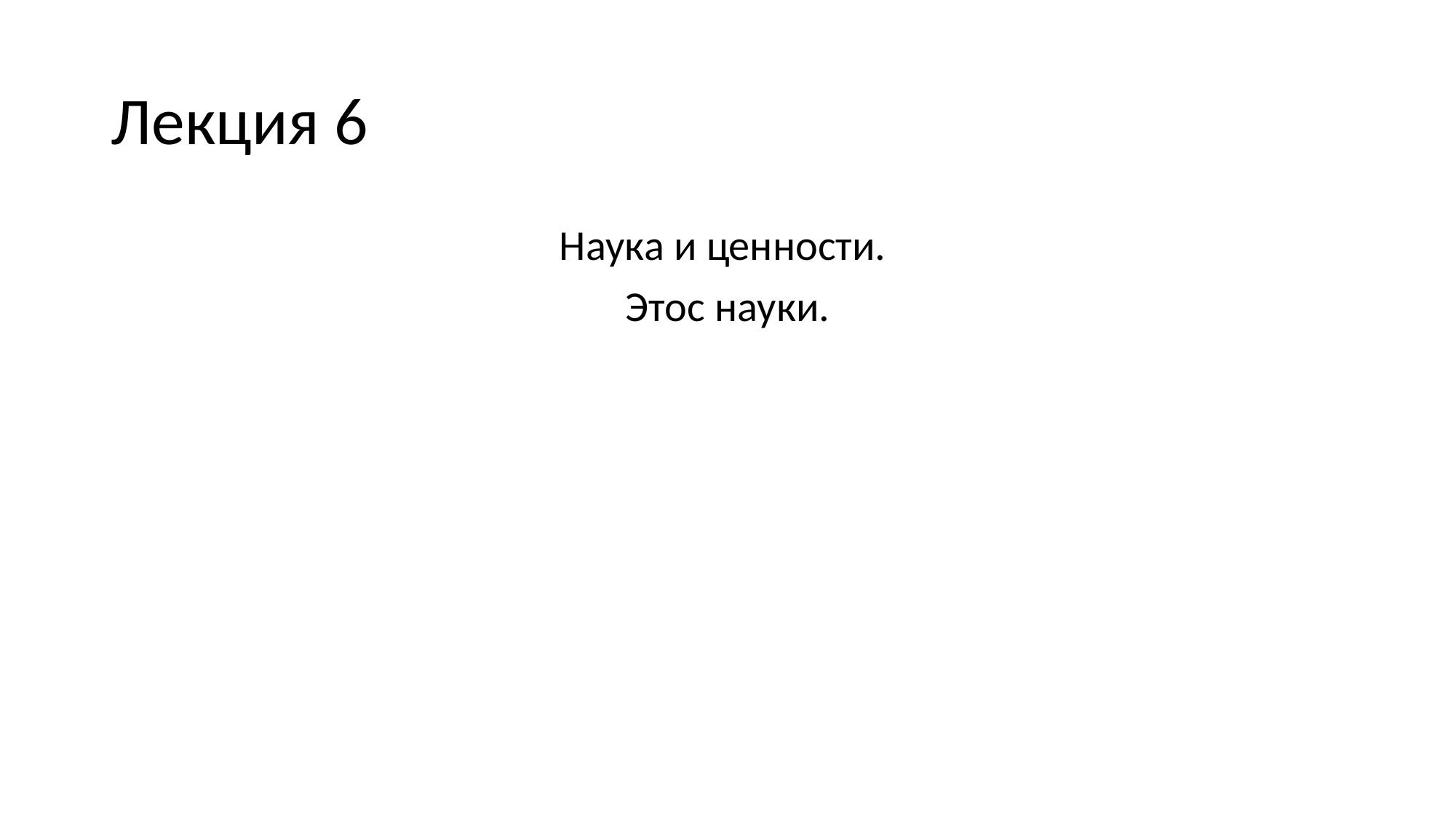

# Лекция 6
Наука и ценности.
Этос науки.